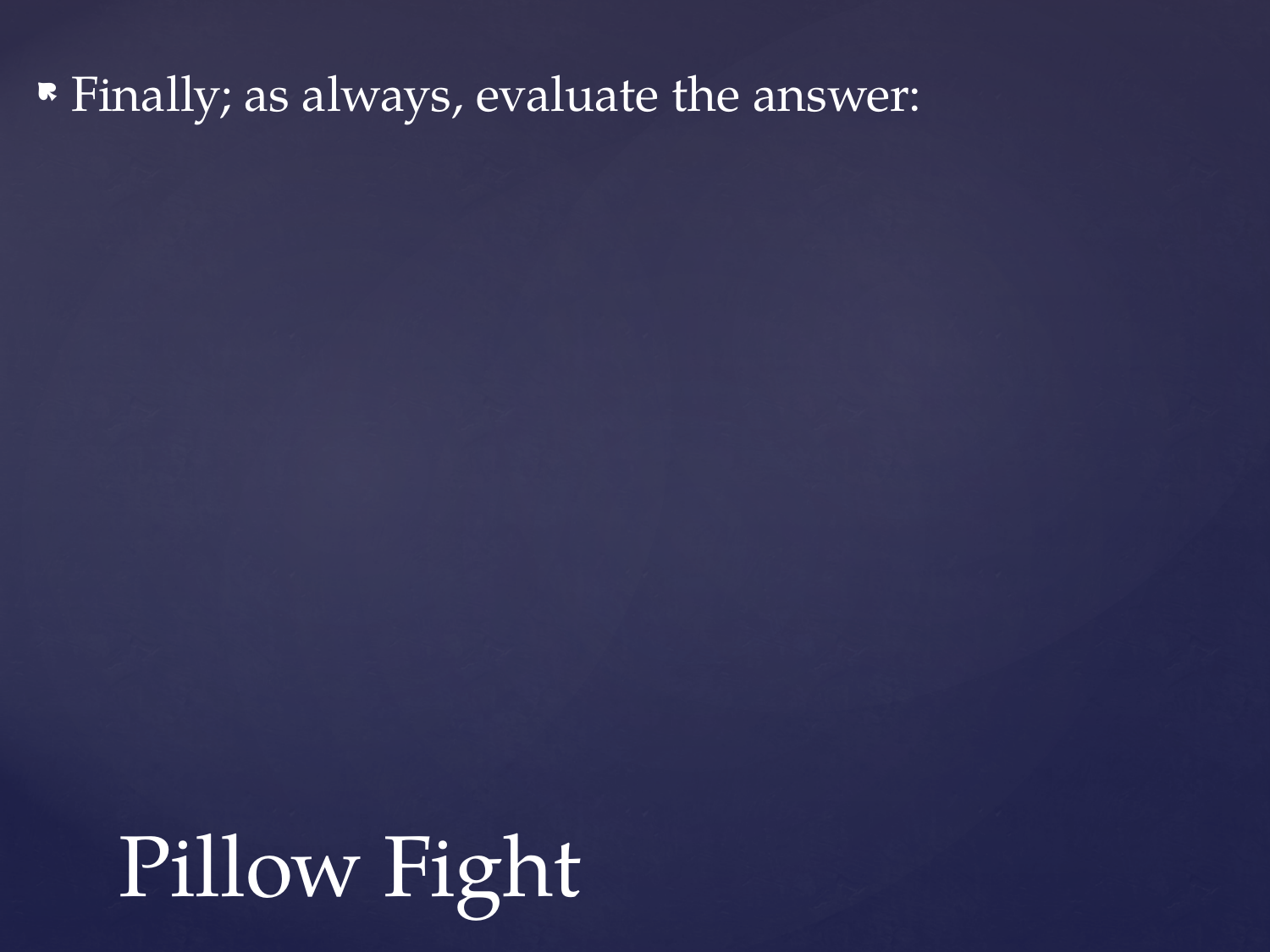

Finally; as always, evaluate the answer:

# Pillow Fight